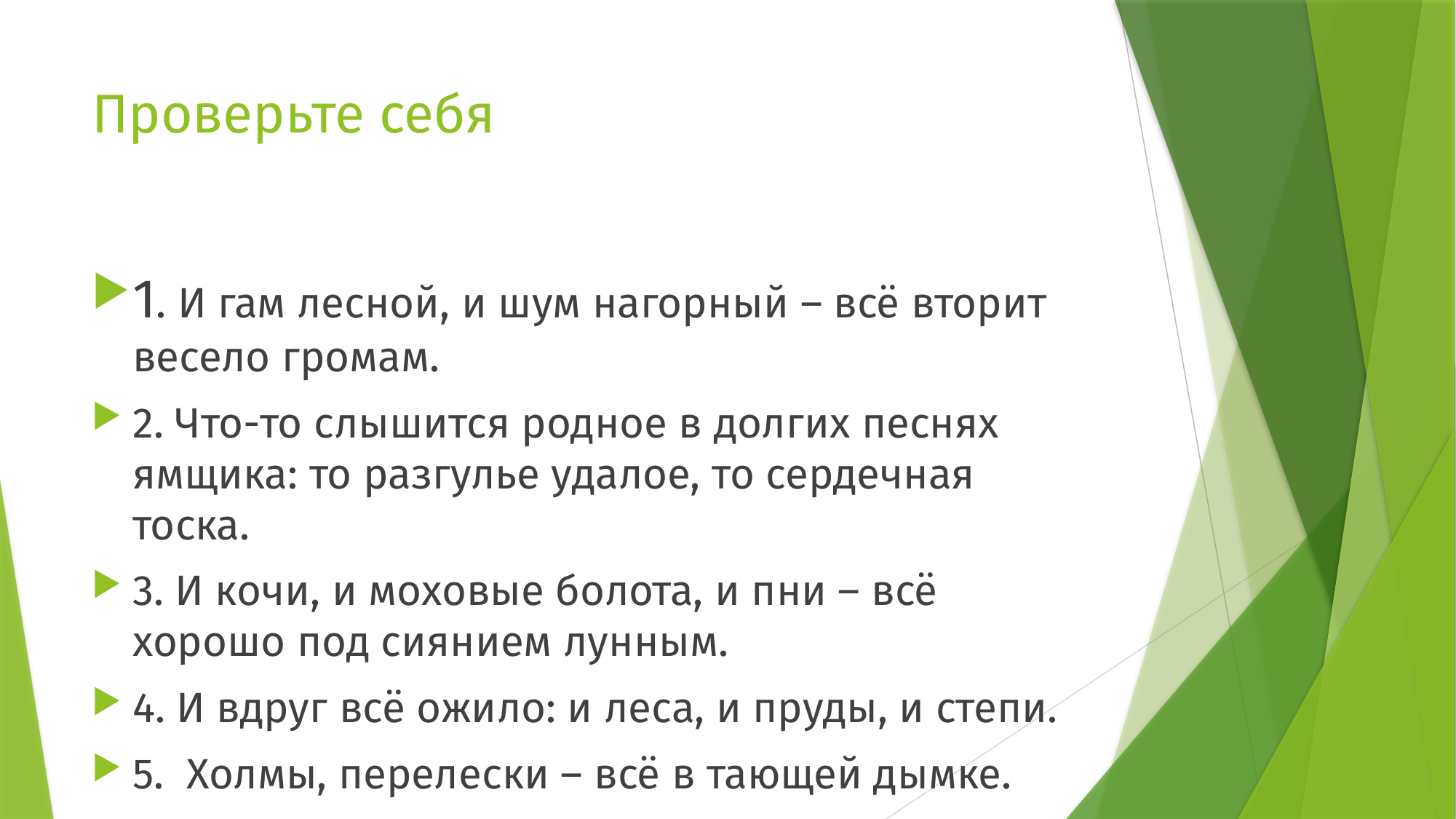

# Проверьте себя
1. И гам лесной, и шум нагорный – всё вторит весело громам.
2. Что-то слышится родное в долгих песнях ямщика: то разгулье удалое, то сердечная тоска.
3. И кочи, и моховые болота, и пни – всё хорошо под сиянием лунным.
4. И вдруг всё ожило: и леса, и пруды, и степи.
5.  Холмы, перелески – всё в тающей дымке.